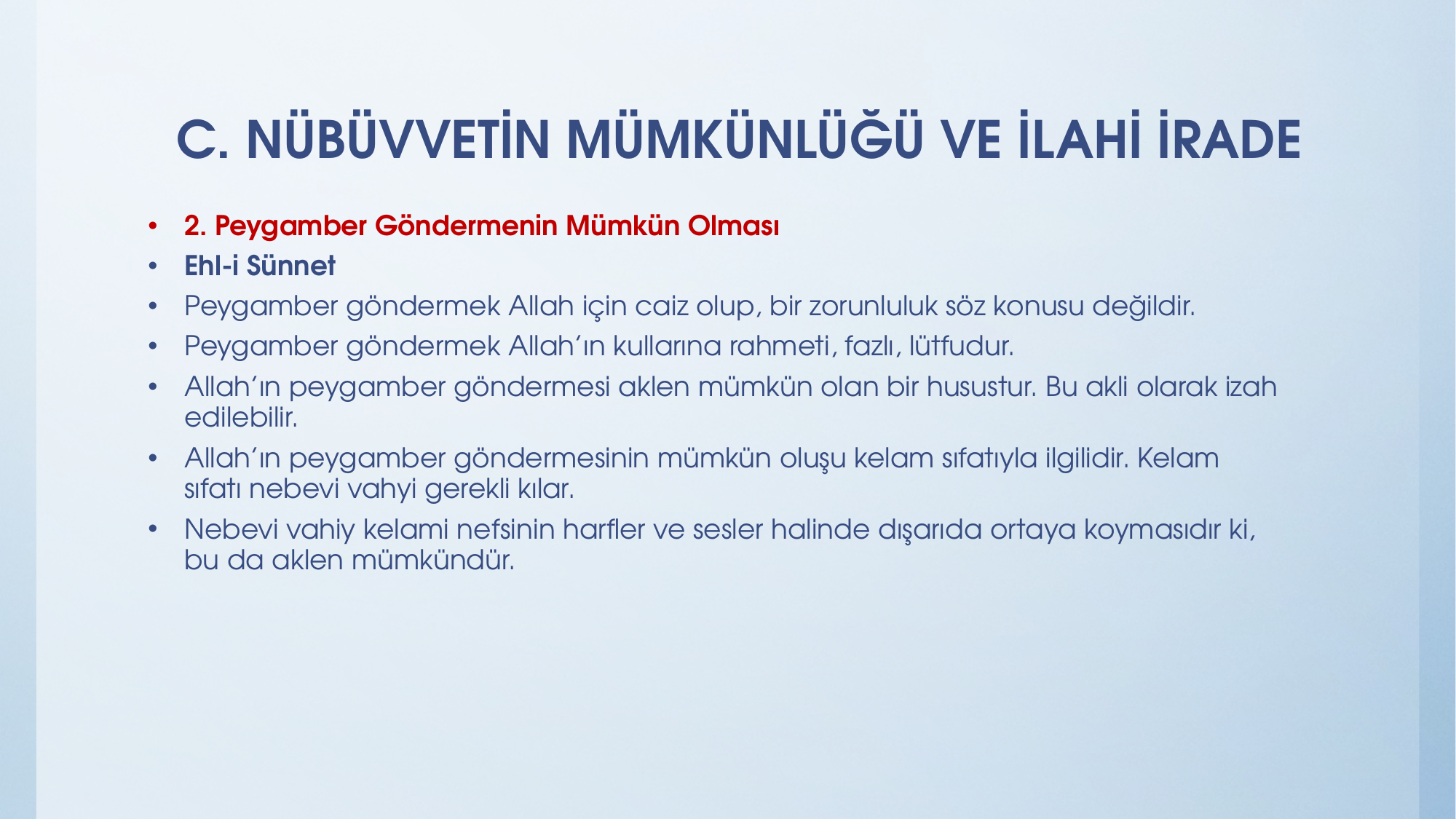

# C. NÜBÜVVETİN MÜMKÜNLÜĞÜ VE İLAHİ İRADE
2. Peygamber Göndermenin Mümkün Olması
Ehl-i Sünnet
Peygamber göndermek Allah için caiz olup, bir zorunluluk söz konusu değildir.
Peygamber göndermek Allah’ın kullarına rahmeti, fazlı, lütfudur.
Allah’ın peygamber göndermesi aklen mümkün olan bir husustur. Bu akli olarak izah edilebilir.
Allah’ın peygamber göndermesinin mümkün oluşu kelam sıfatıyla ilgilidir. Kelam sıfatı nebevi vahyi gerekli kılar.
Nebevi vahiy kelami nefsinin harfler ve sesler halinde dışarıda ortaya koymasıdır ki, bu da aklen mümkündür.